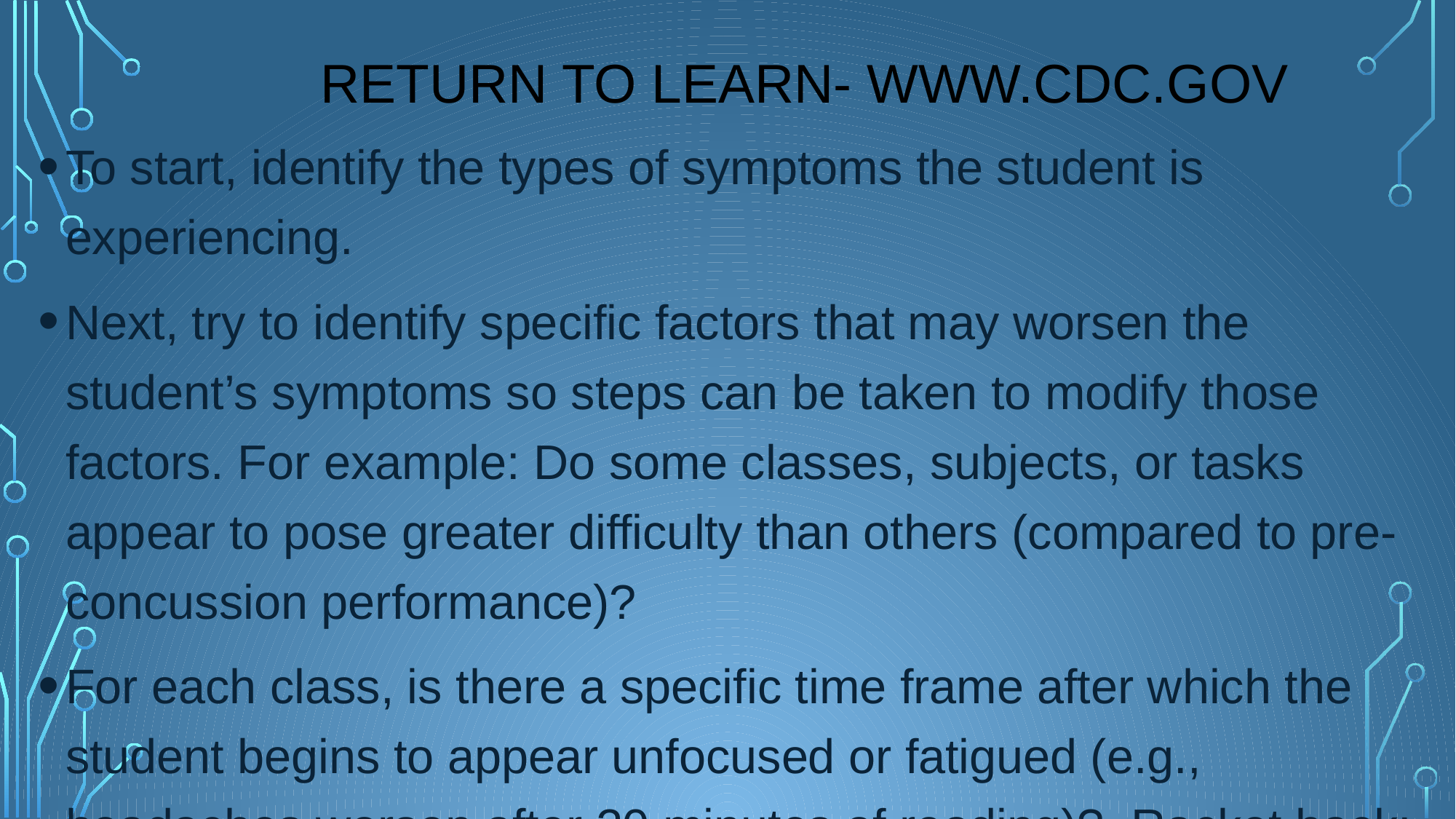

Return to Learn- www.cdc.gov
To start, identify the types of symptoms the student is experiencing.
Next, try to identify specific factors that may worsen the student’s symptoms so steps can be taken to modify those factors. For example: Do some classes, subjects, or tasks appear to pose greater difficulty than others (compared to pre-concussion performance)?
For each class, is there a specific time frame after which the student begins to appear unfocused or fatigued (e.g., headaches worsen after 20 minutes of reading)?  Racket back: read 15 min./listen to text digitally.